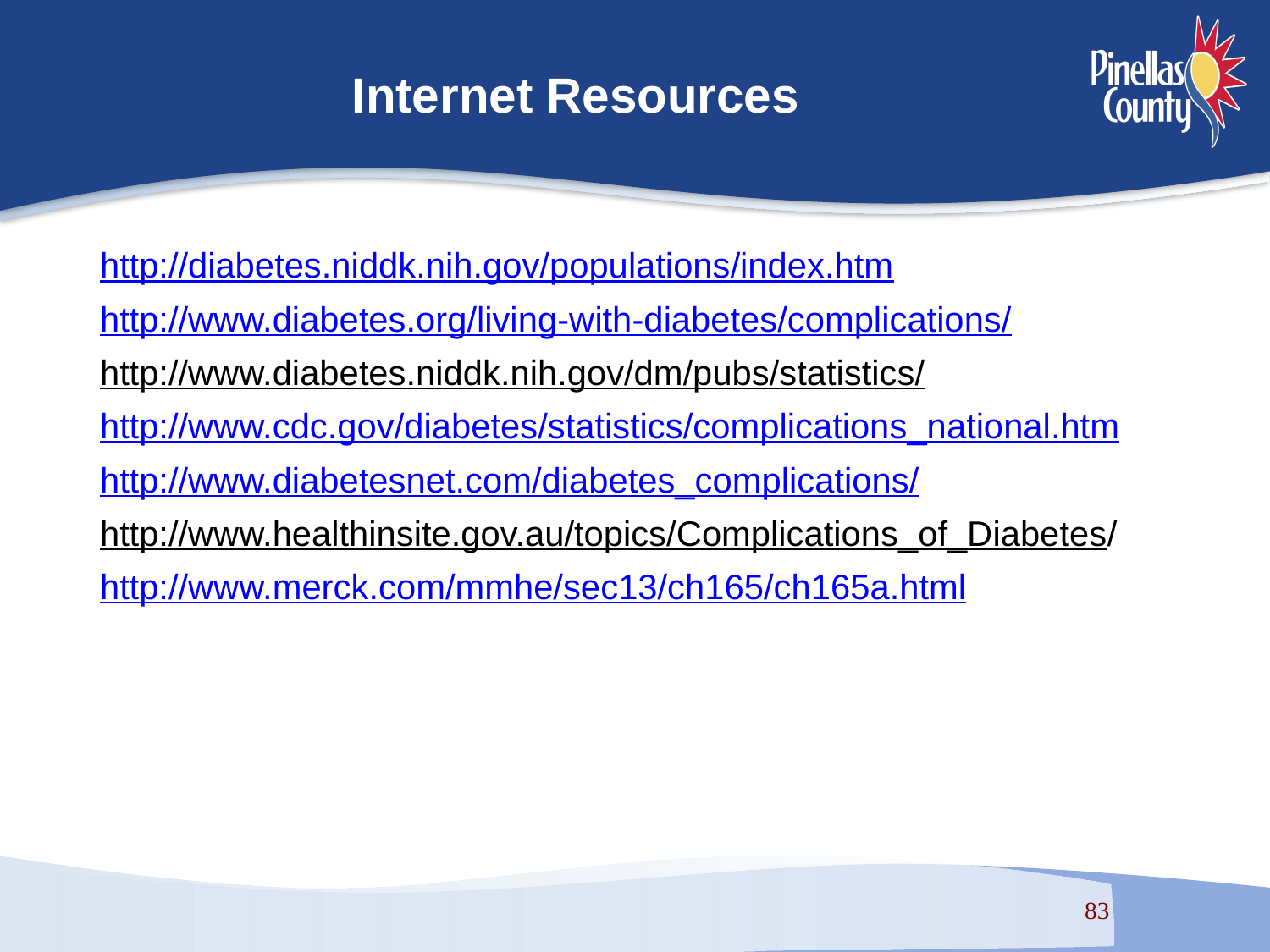

# Internet Resources
http://diabetes.niddk.nih.gov/populations/index.htm
http://www.diabetes.org/living-with-diabetes/complications/
http://www.diabetes.niddk.nih.gov/dm/pubs/statistics/
http://www.cdc.gov/diabetes/statistics/complications_national.htm
http://www.diabetesnet.com/diabetes_complications/
http://www.healthinsite.gov.au/topics/Complications_of_Diabetes/
http://www.merck.com/mmhe/sec13/ch165/ch165a.html

83